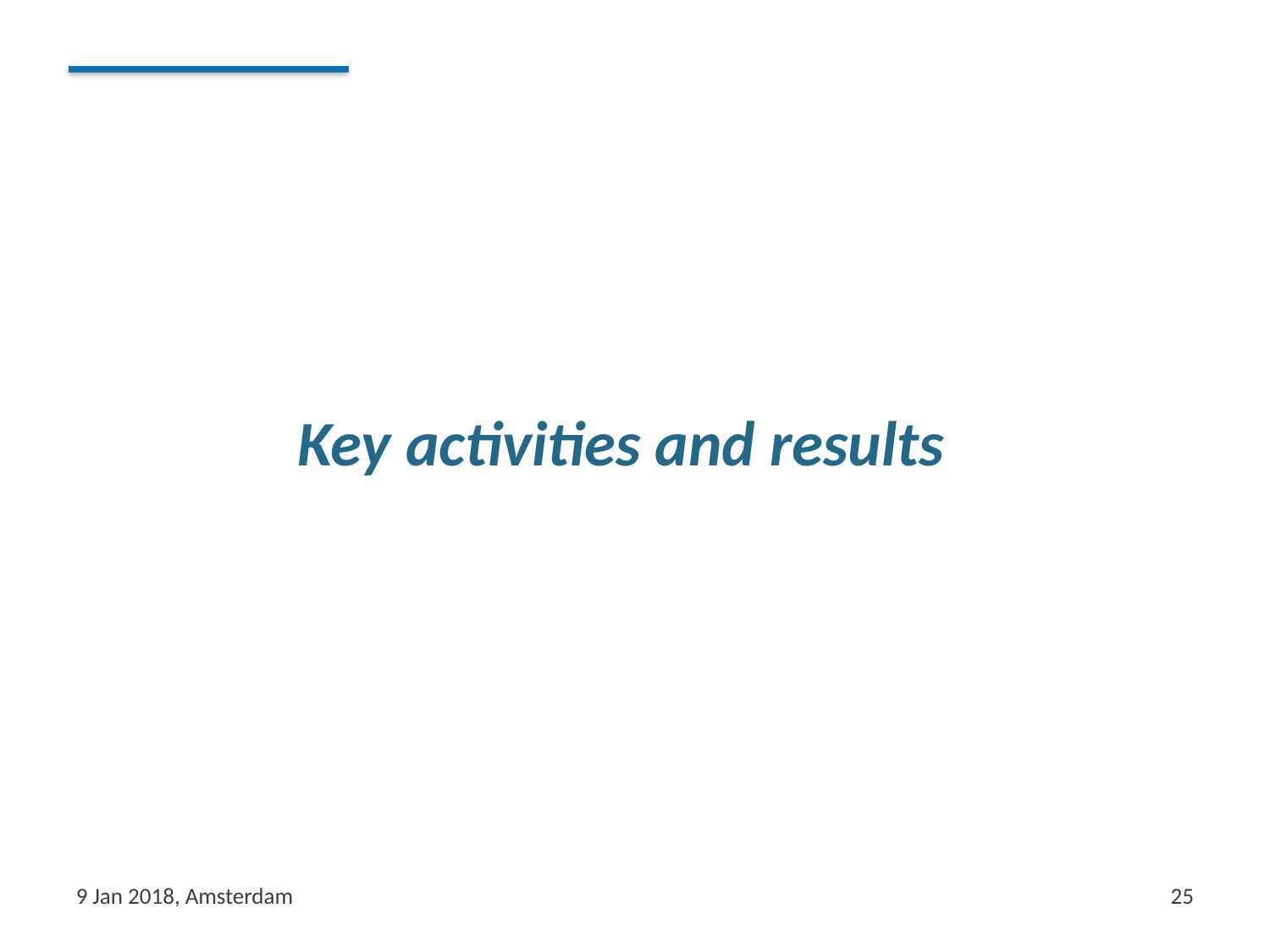

# Key activities and results
9 Jan 2018, Amsterdam
25